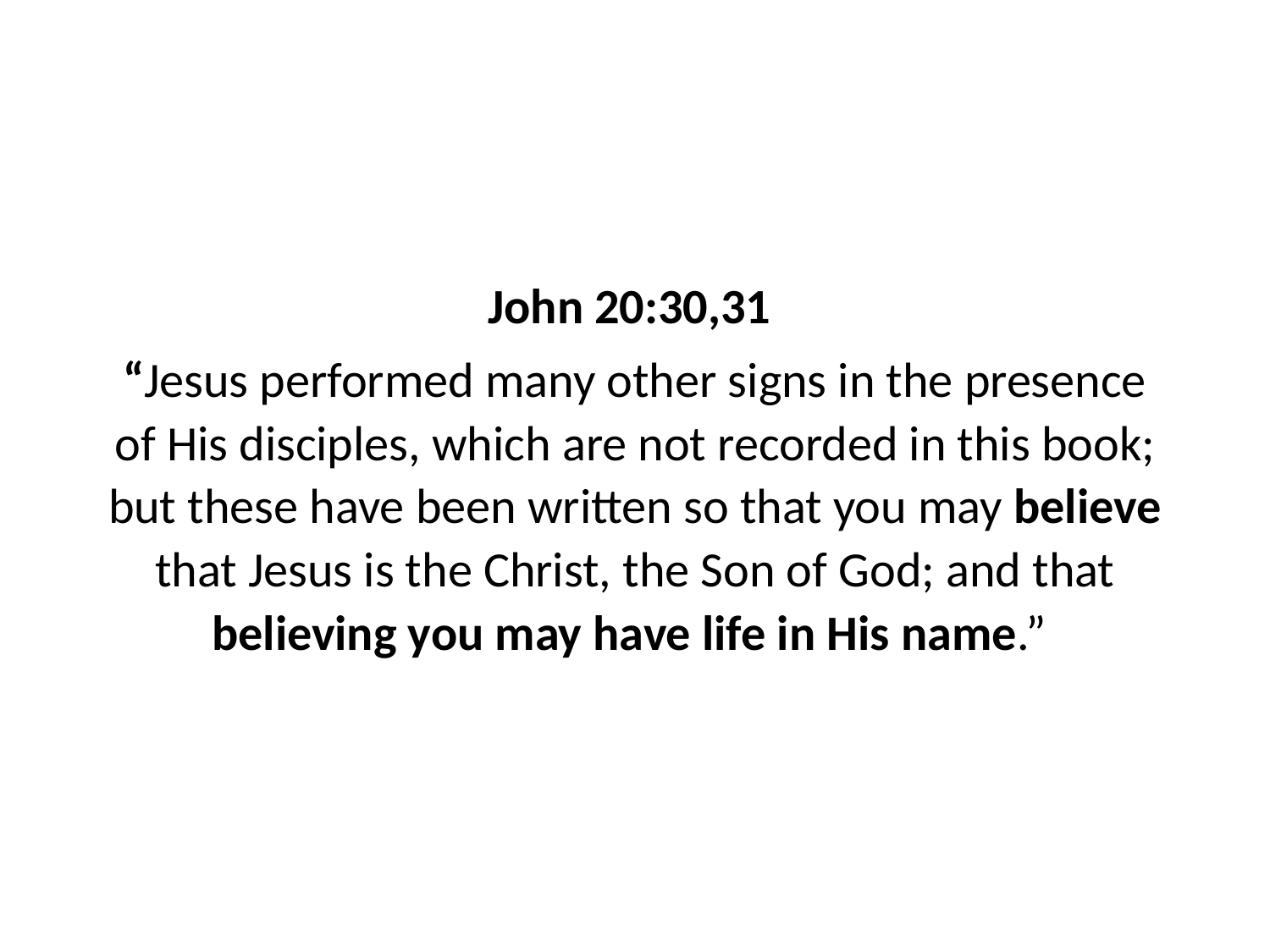

#

John 20:30,31
“Jesus performed many other signs in the presence of His disciples, which are not recorded in this book; but these have been written so that you may believe that Jesus is the Christ, the Son of God; and that believing you may have life in His name.”